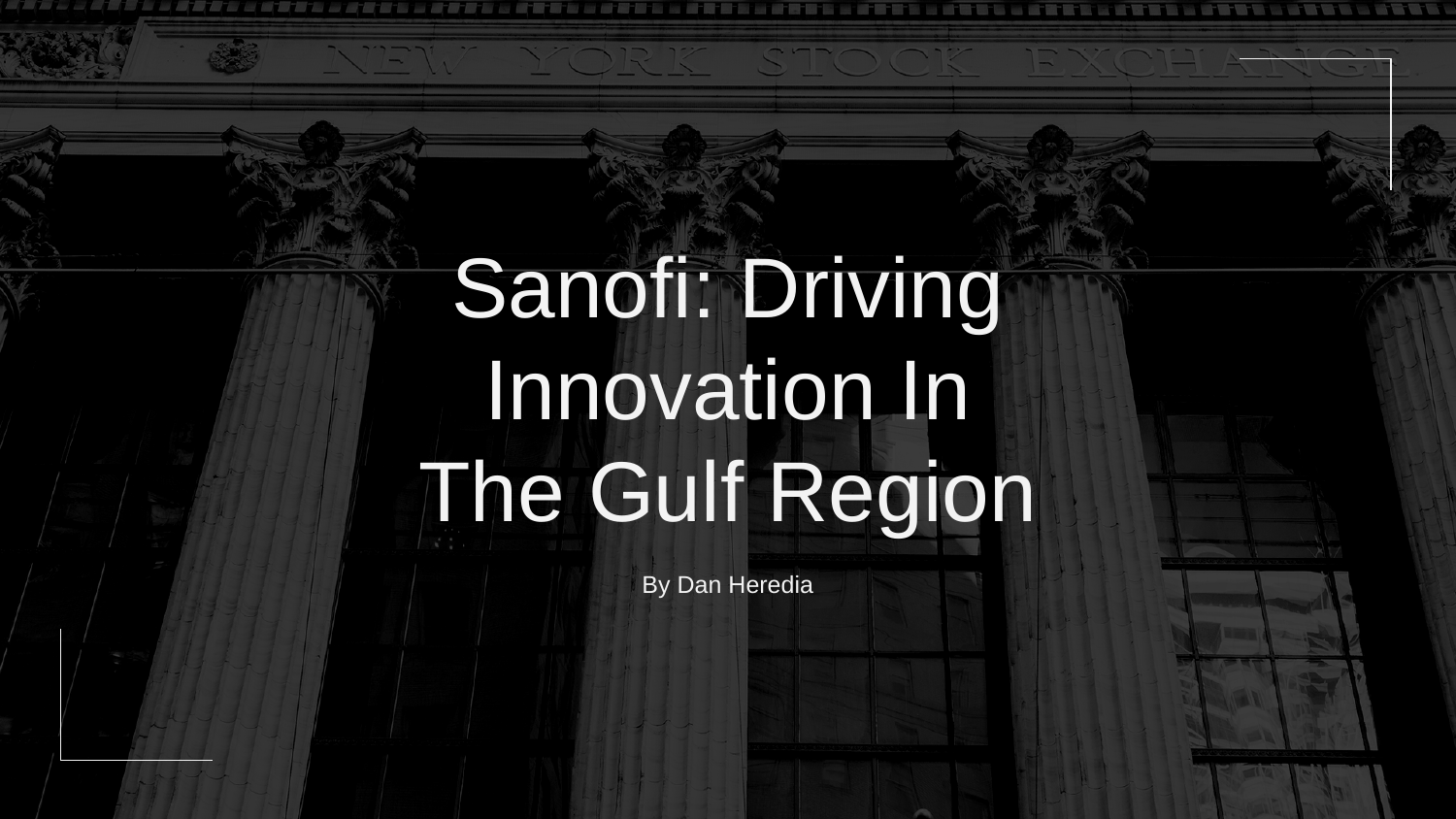

# Sanofi: Driving Innovation In The Gulf Region
By Dan Heredia